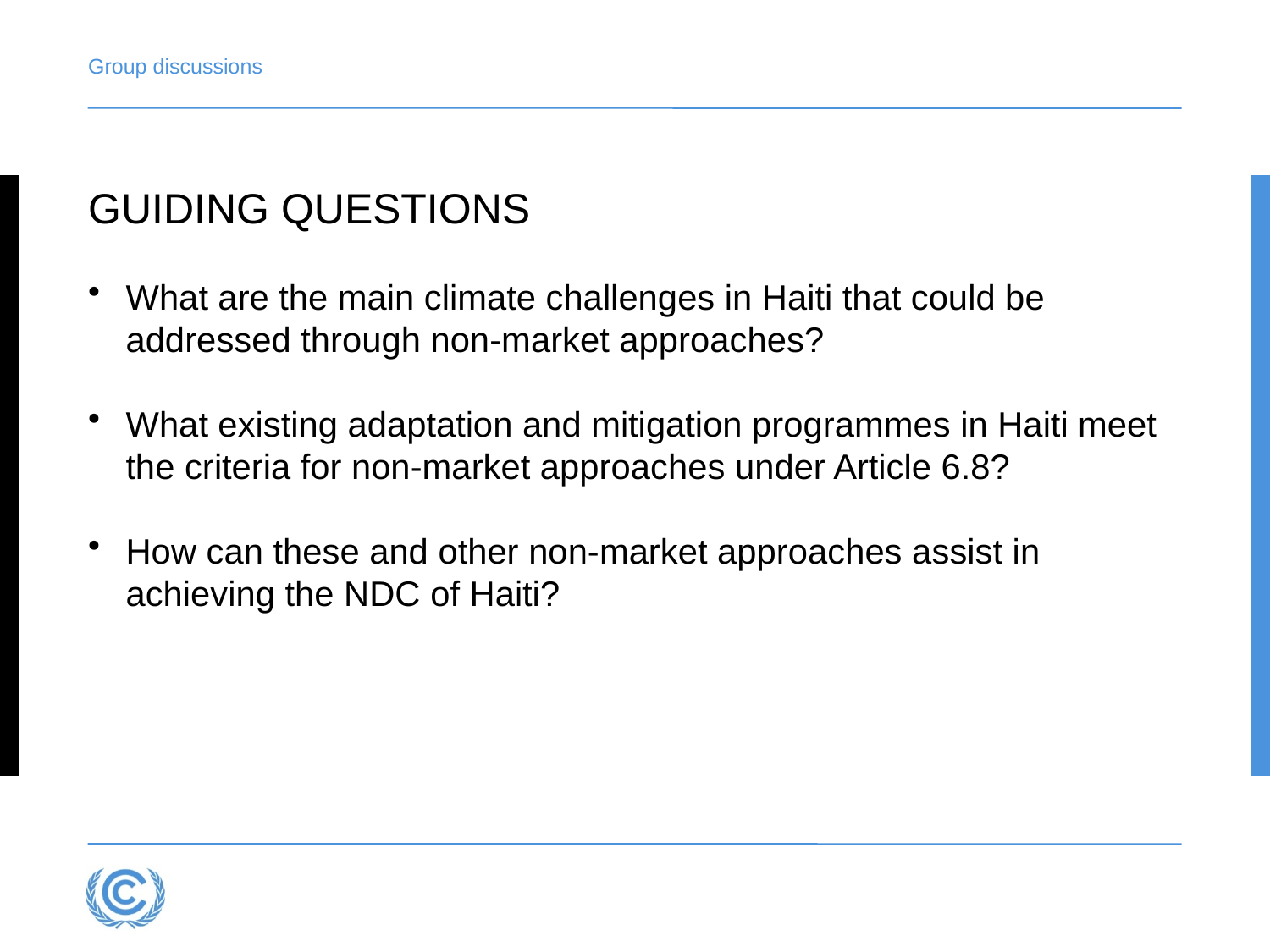

# Group discussions
Guiding questions
What are the main climate challenges in Haiti that could be addressed through non-market approaches?
What existing adaptation and mitigation programmes in Haiti meet the criteria for non-market approaches under Article 6.8?
How can these and other non-market approaches assist in achieving the NDC of Haiti?